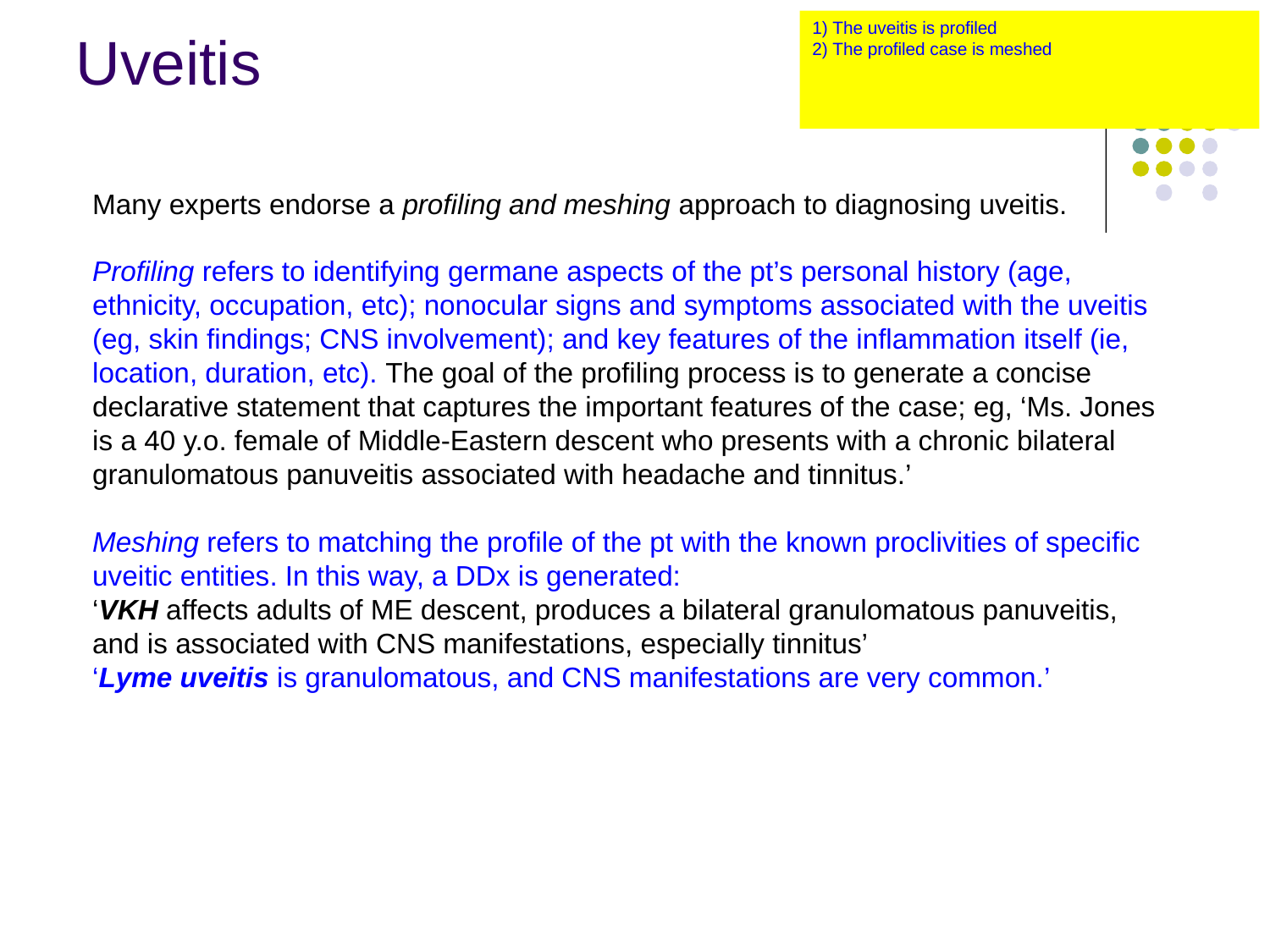

1) The uveitis is profiled
2) The profiled case is meshed
3) A differential diagnosis list is generated
4) Studies are obtained to identify the etiology
5) Treatment appropriate for the etiology is initiated
Uveitis
Many experts endorse a profiling and meshing approach to diagnosing uveitis.

Profiling refers to identifying germane aspects of the pt’s personal history (age, ethnicity, occupation, etc); nonocular signs and symptoms associated with the uveitis (eg, skin findings; CNS involvement); and key features of the inflammation itself (ie, location, duration, etc). The goal of the profiling process is to generate a concise declarative statement that captures the important features of the case; eg, ‘Ms. Jones is a 40 y.o. female of Middle-Eastern descent who presents with a chronic bilateral granulomatous panuveitis associated with headache and tinnitus.’

Meshing refers to matching the profile of the pt with the known proclivities of specific uveitic entities. In this way, a DDx is generated:
‘VKH affects adults of ME descent, produces a bilateral granulomatous panuveitis, and is associated with CNS manifestations, especially tinnitus’
‘Lyme uveitis is granulomatous, and CNS manifestations are very common.’